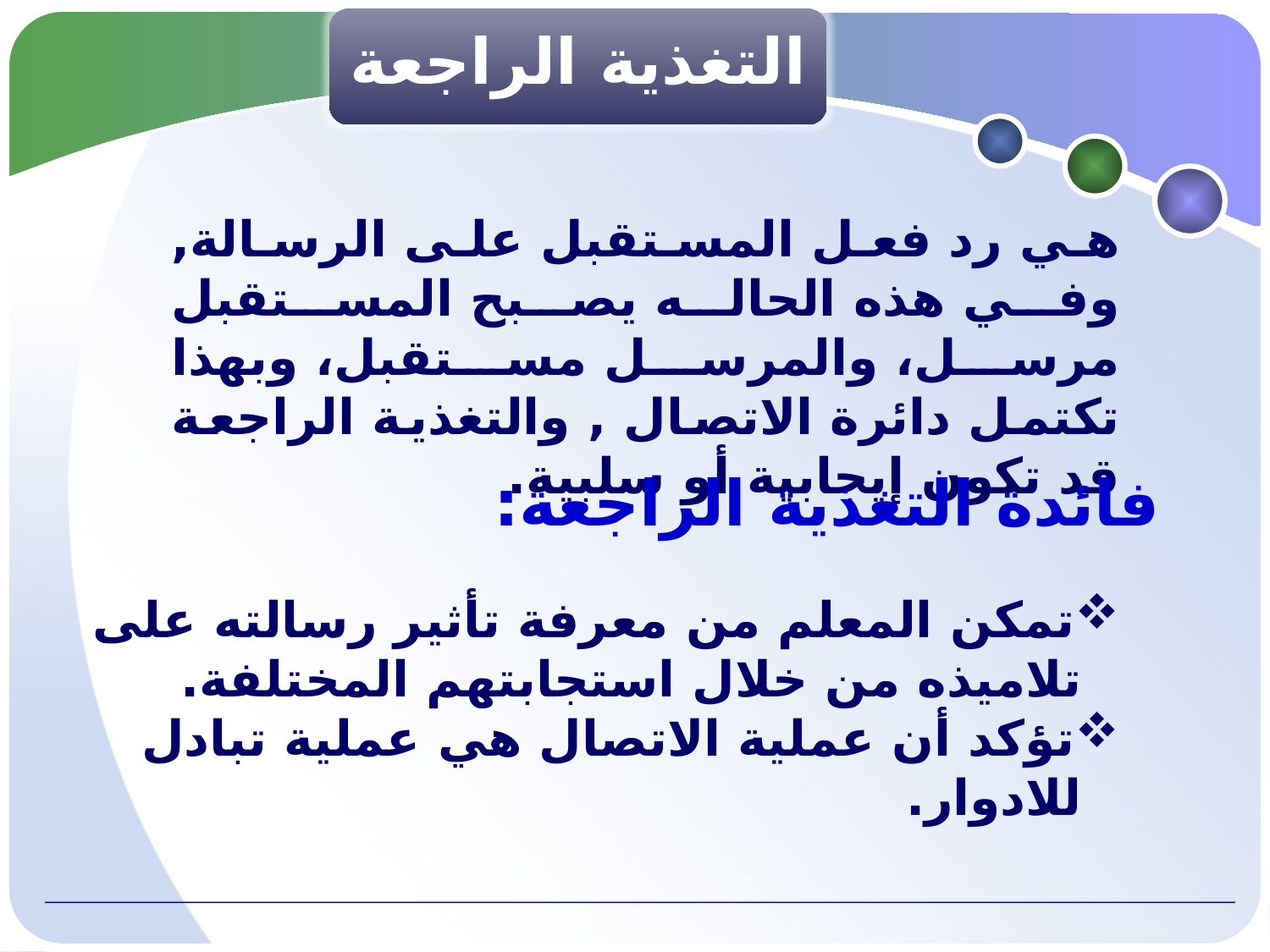

التغذية الراجعة

هي رد فعل المستقبل على الرسالة, وفي هذه الحاله يصبح المستقبل مرسل، والمرسل مستقبل، وبهذا تكتمل دائرة الاتصال , والتغذية الراجعة قد تكون إيجابية أو سلبية.
فائدة التغذية الراجعة:
تمكن المعلم من معرفة تأثير رسالته على تلاميذه من خلال استجابتهم المختلفة.
تؤكد أن عملية الاتصال هي عملية تبادل للادوار.